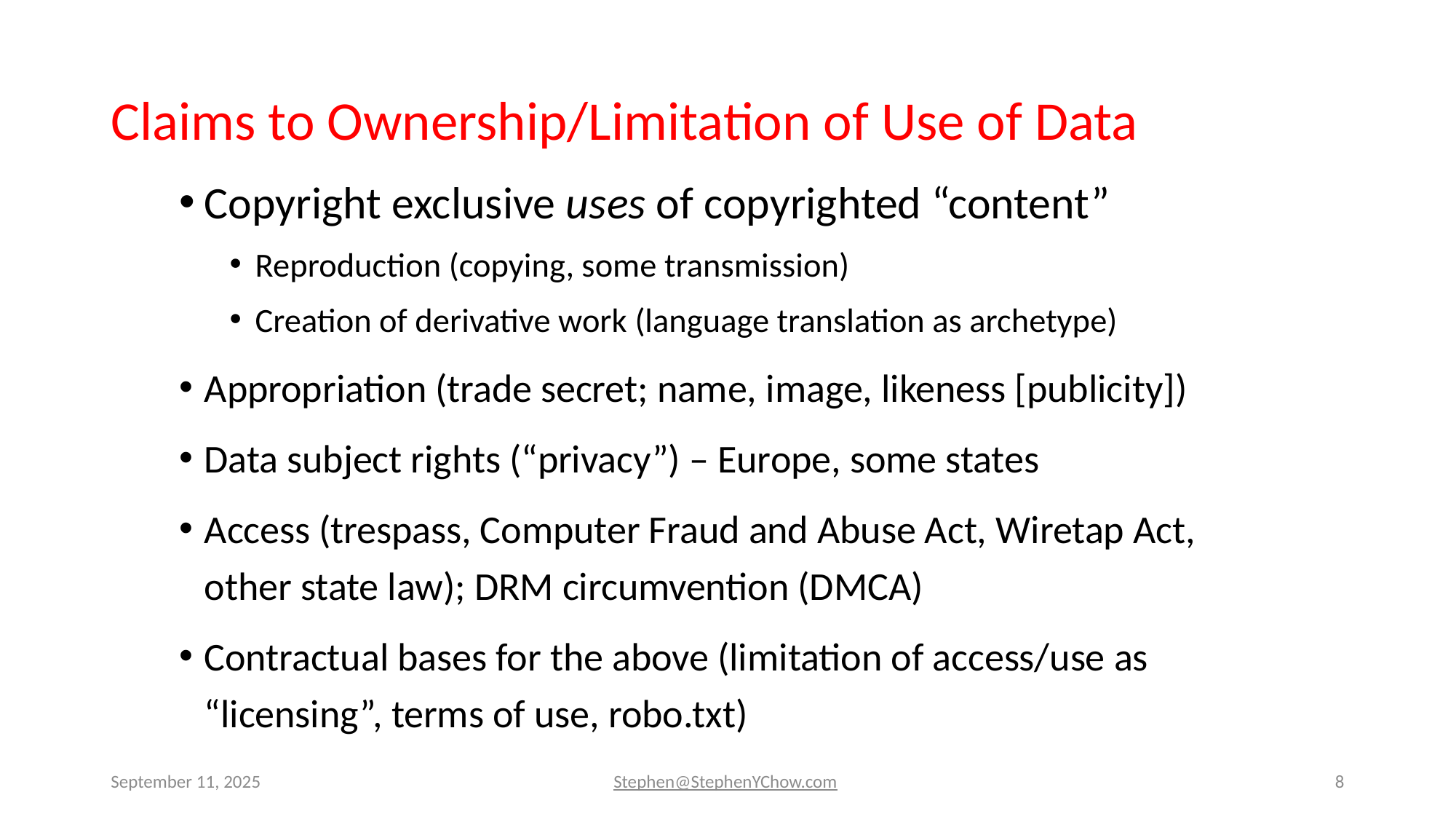

# Claims to Ownership/Limitation of Use of Data
Copyright exclusive uses of copyrighted “content”
Reproduction (copying, some transmission)
Creation of derivative work (language translation as archetype)
Appropriation (trade secret; name, image, likeness [publicity])
Data subject rights (“privacy”) – Europe, some states
Access (trespass, Computer Fraud and Abuse Act, Wiretap Act, other state law); DRM circumvention (DMCA)
Contractual bases for the above (limitation of access/use as “licensing”, terms of use, robo.txt)
September 11, 2025
Stephen@StephenYChow.com
8